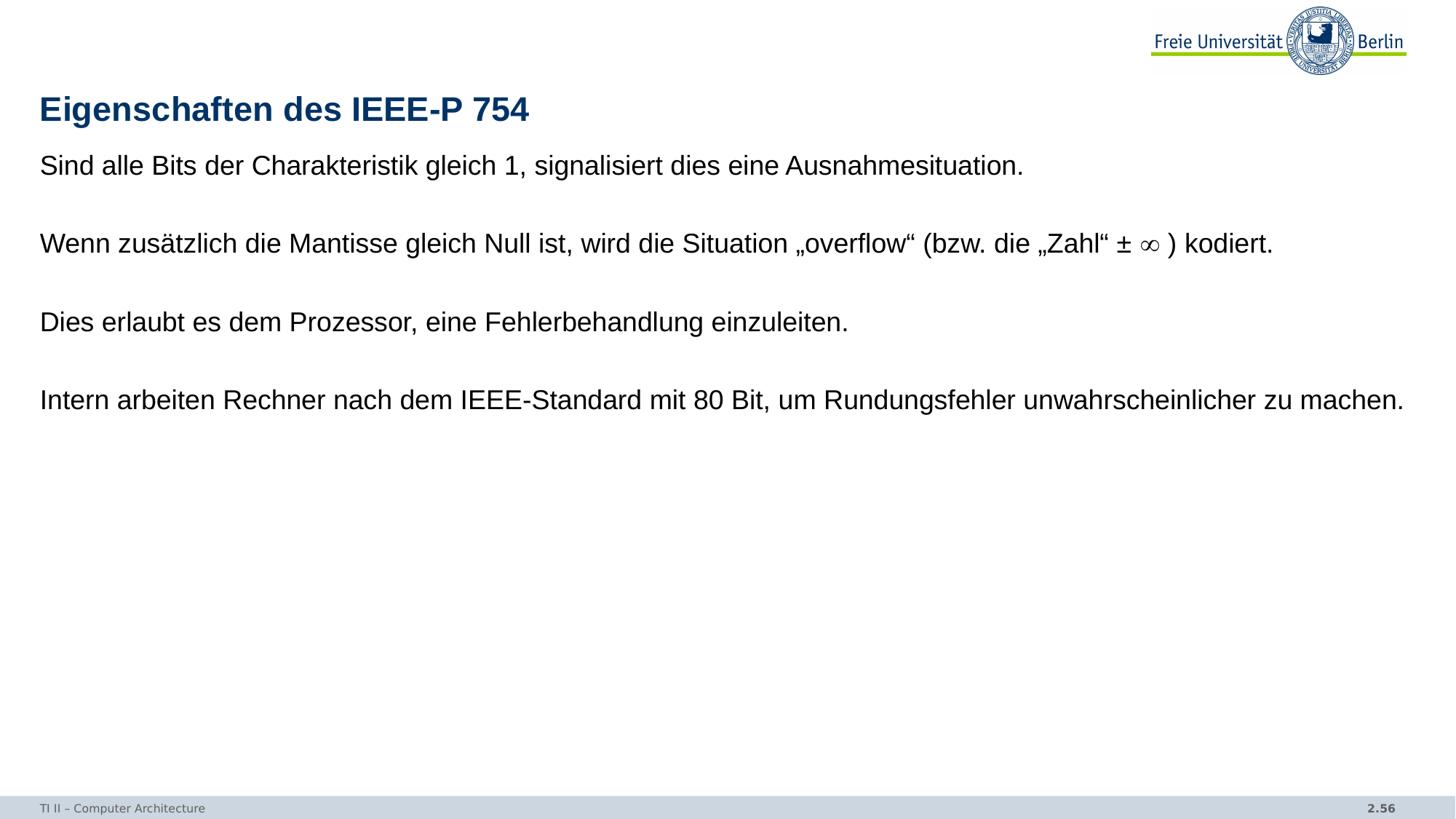

# Eigenschaften des IEEE-P 754
Sind alle Bits der Charakteristik gleich 1, signalisiert dies eine Ausnahmesituation.

Wenn zusätzlich die Mantisse gleich Null ist, wird die Situation „overflow“ (bzw. die „Zahl“ ± ∞ ) kodiert.

Dies erlaubt es dem Prozessor, eine Fehlerbehandlung einzuleiten.

Intern arbeiten Rechner nach dem IEEE-Standard mit 80 Bit, um Rundungsfehler unwahrscheinlicher zu machen.

TI II – Computer Architecture